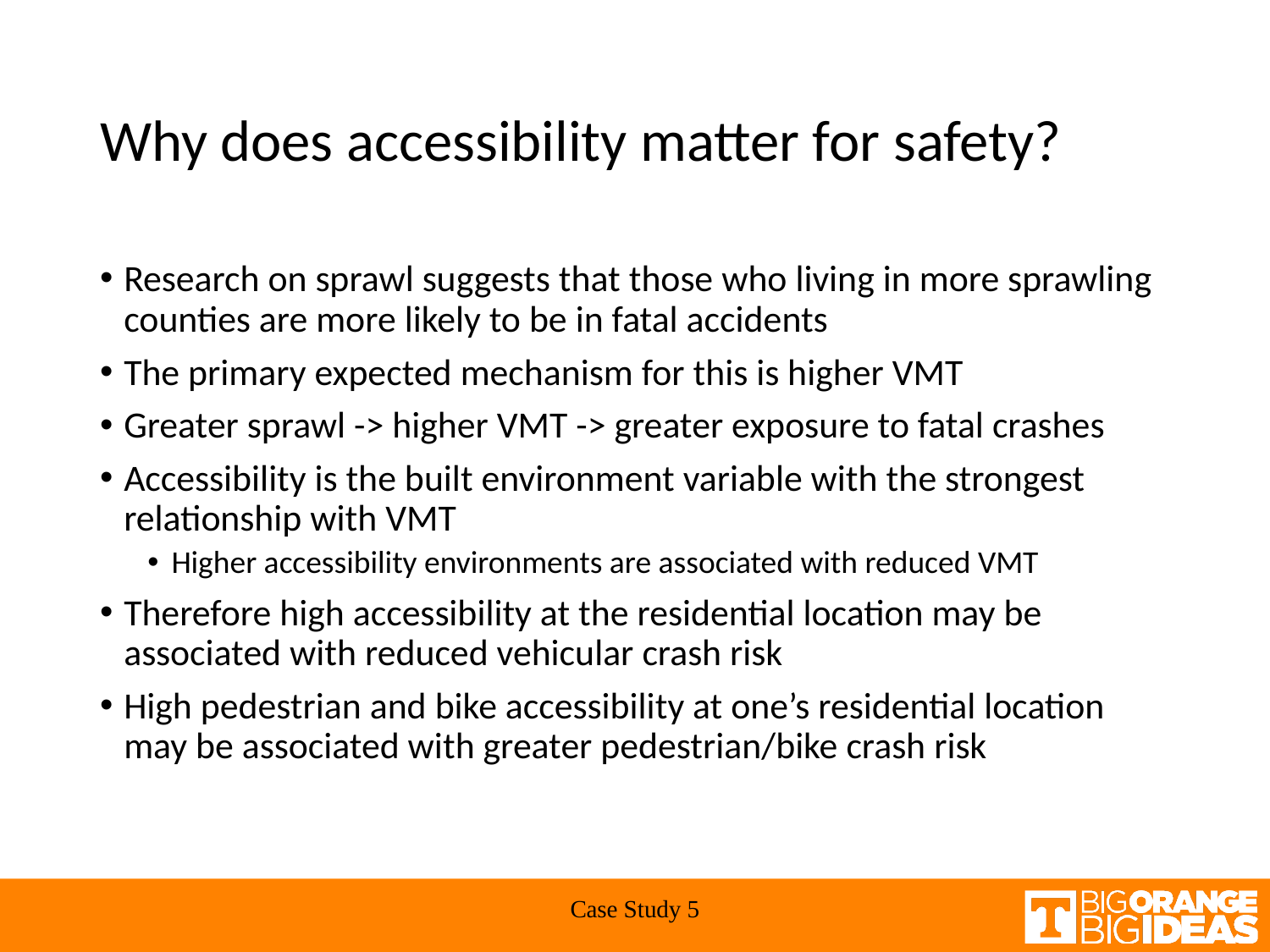

# Why does accessibility matter for safety?
Research on sprawl suggests that those who living in more sprawling counties are more likely to be in fatal accidents
The primary expected mechanism for this is higher VMT
Greater sprawl -> higher VMT -> greater exposure to fatal crashes
Accessibility is the built environment variable with the strongest relationship with VMT
Higher accessibility environments are associated with reduced VMT
Therefore high accessibility at the residential location may be associated with reduced vehicular crash risk
High pedestrian and bike accessibility at one’s residential location may be associated with greater pedestrian/bike crash risk
Case Study 5